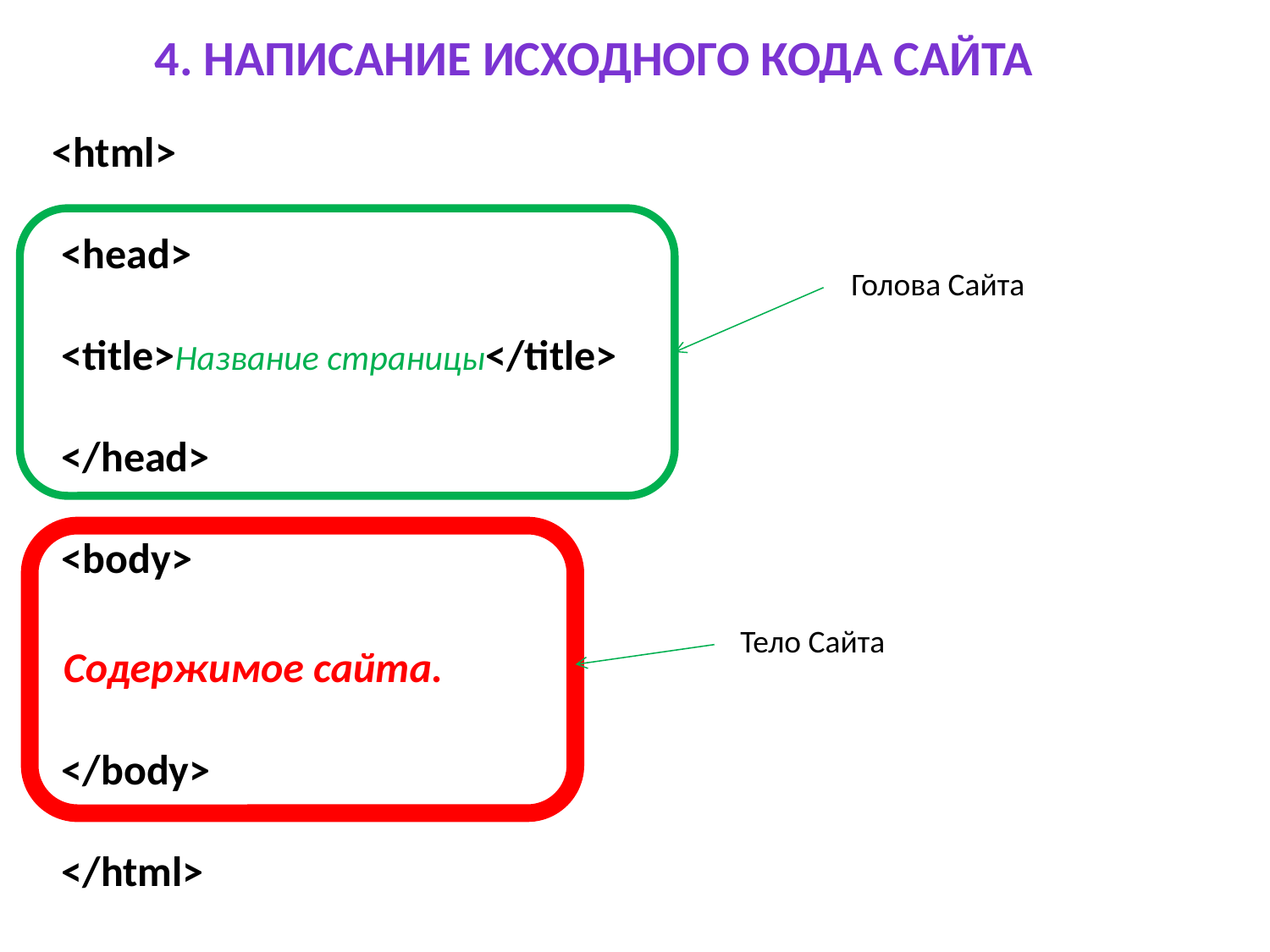

4. Написание исходного кода сайта
<html>

 <head>

 <title>Название страницы</title>

 </head>

 <body>

 Содержимое сайта.

 </body>

 </html>

Голова Сайта

Тело Сайта